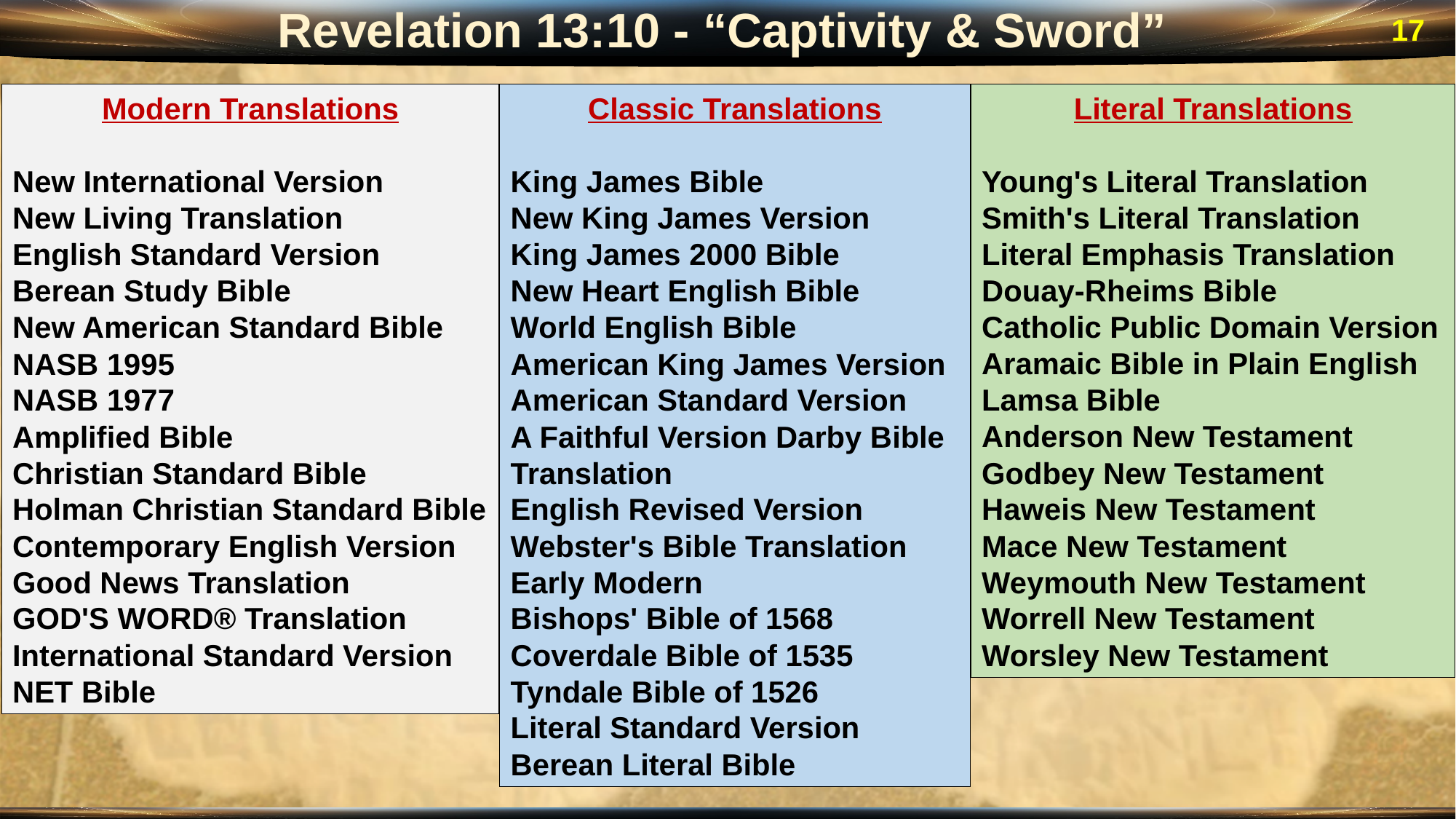

Revelation 13:10 - “Captivity & Sword”

17
Modern Translations

New International Version
New Living Translation
English Standard Version
Berean Study Bible
New American Standard Bible
NASB 1995
NASB 1977
Amplified Bible
Christian Standard Bible
Holman Christian Standard Bible
Contemporary English Version
Good News Translation
GOD'S WORD® Translation
International Standard Version
NET Bible
Classic Translations

King James Bible
New King James Version
King James 2000 Bible
New Heart English Bible
World English Bible
American King James Version
American Standard Version
A Faithful Version Darby Bible Translation
English Revised Version
Webster's Bible Translation
Early Modern
Bishops' Bible of 1568
Coverdale Bible of 1535
Tyndale Bible of 1526
Literal Standard Version
Berean Literal Bible
Literal Translations

Young's Literal Translation
Smith's Literal Translation
Literal Emphasis Translation
Douay-Rheims Bible
Catholic Public Domain Version
Aramaic Bible in Plain English
Lamsa Bible
Anderson New Testament
Godbey New Testament
Haweis New Testament
Mace New Testament
Weymouth New Testament
Worrell New Testament
Worsley New Testament